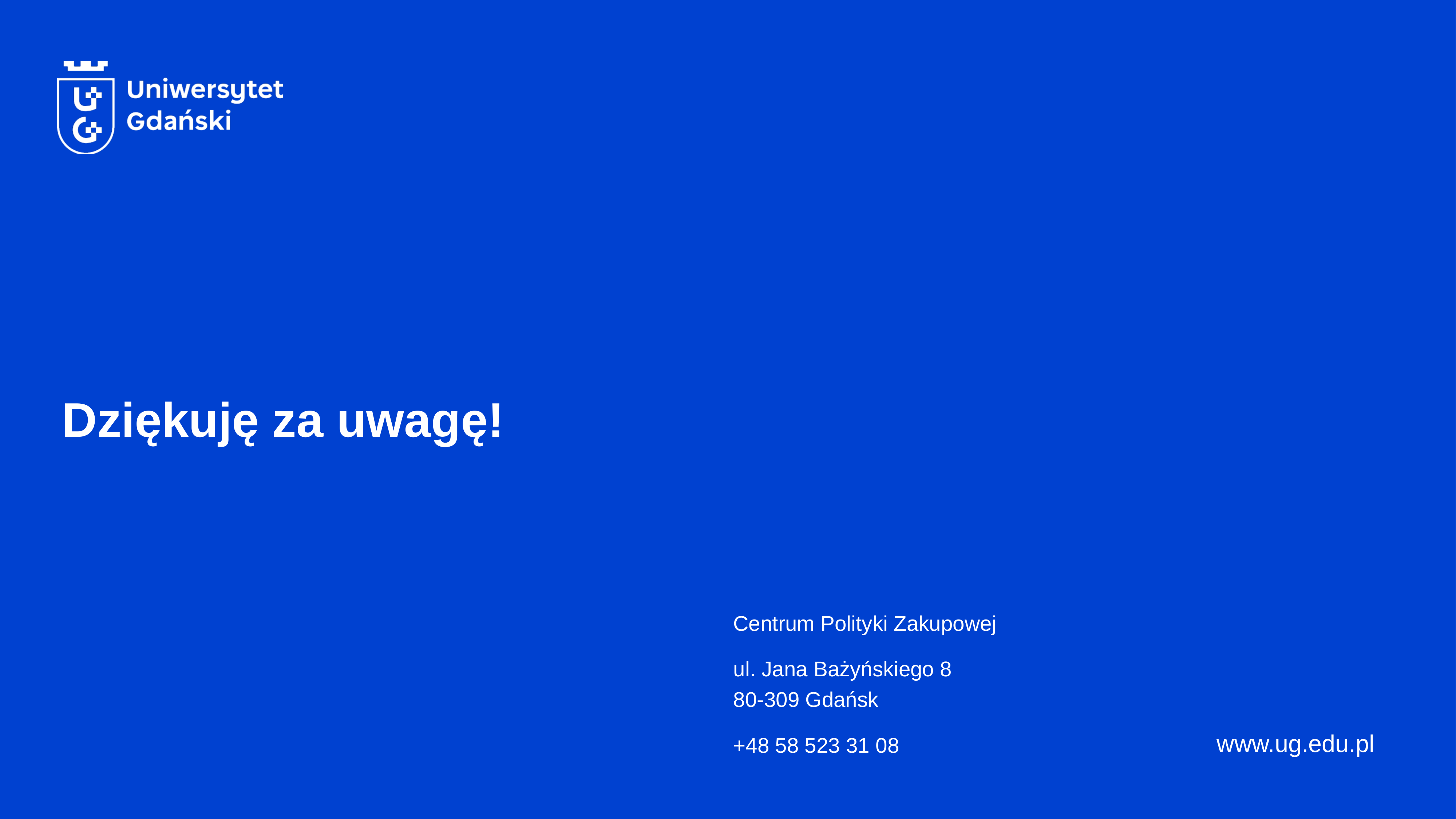

# Dziękuję za uwagę!
Centrum Polityki Zakupowej
ul. Jana Bażyńskiego 8
80-309 Gdańsk
+48 58 523 31 08

www.ug.edu.pl